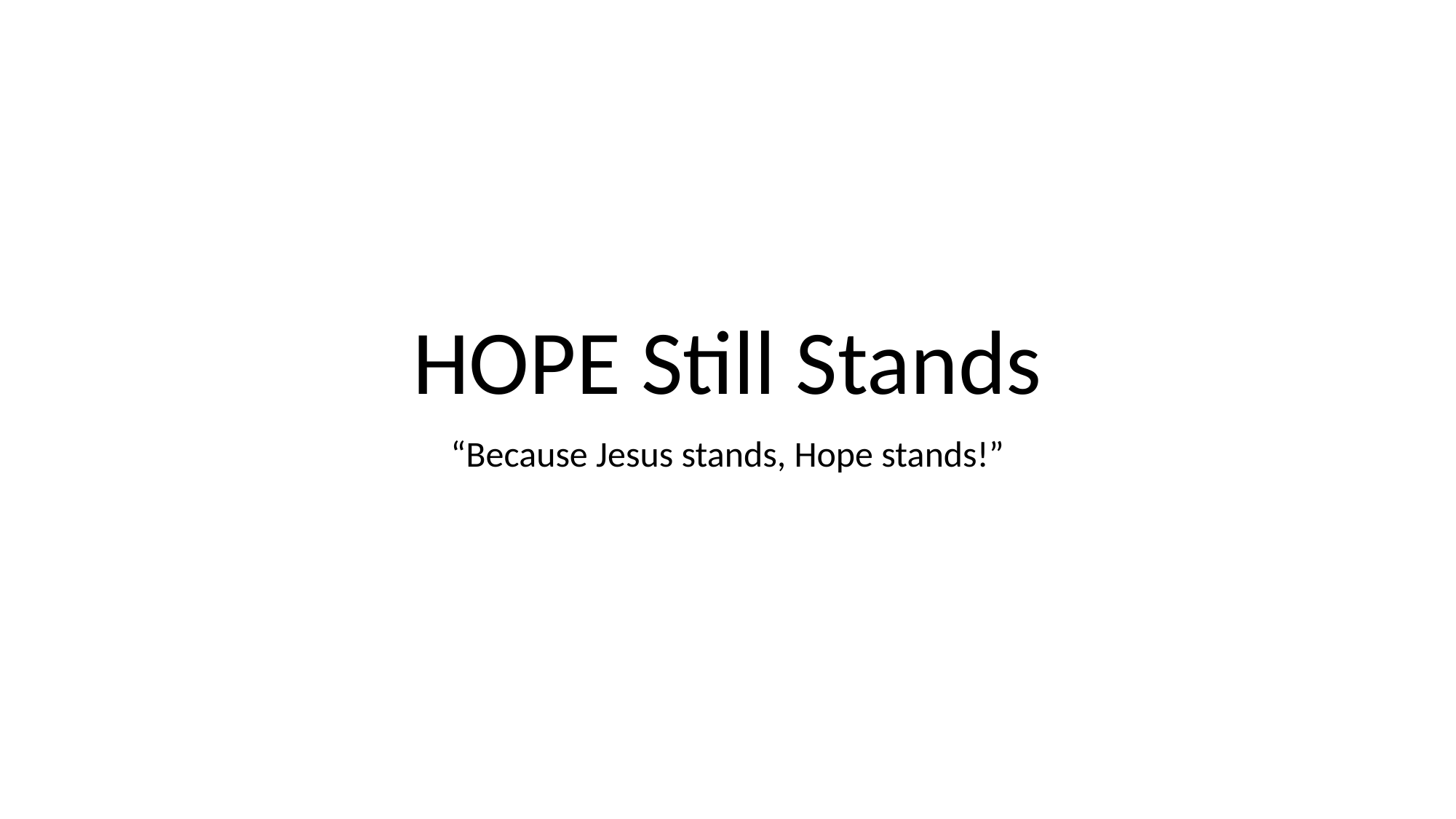

# HOPE Still Stands
“Because Jesus stands, Hope stands!”